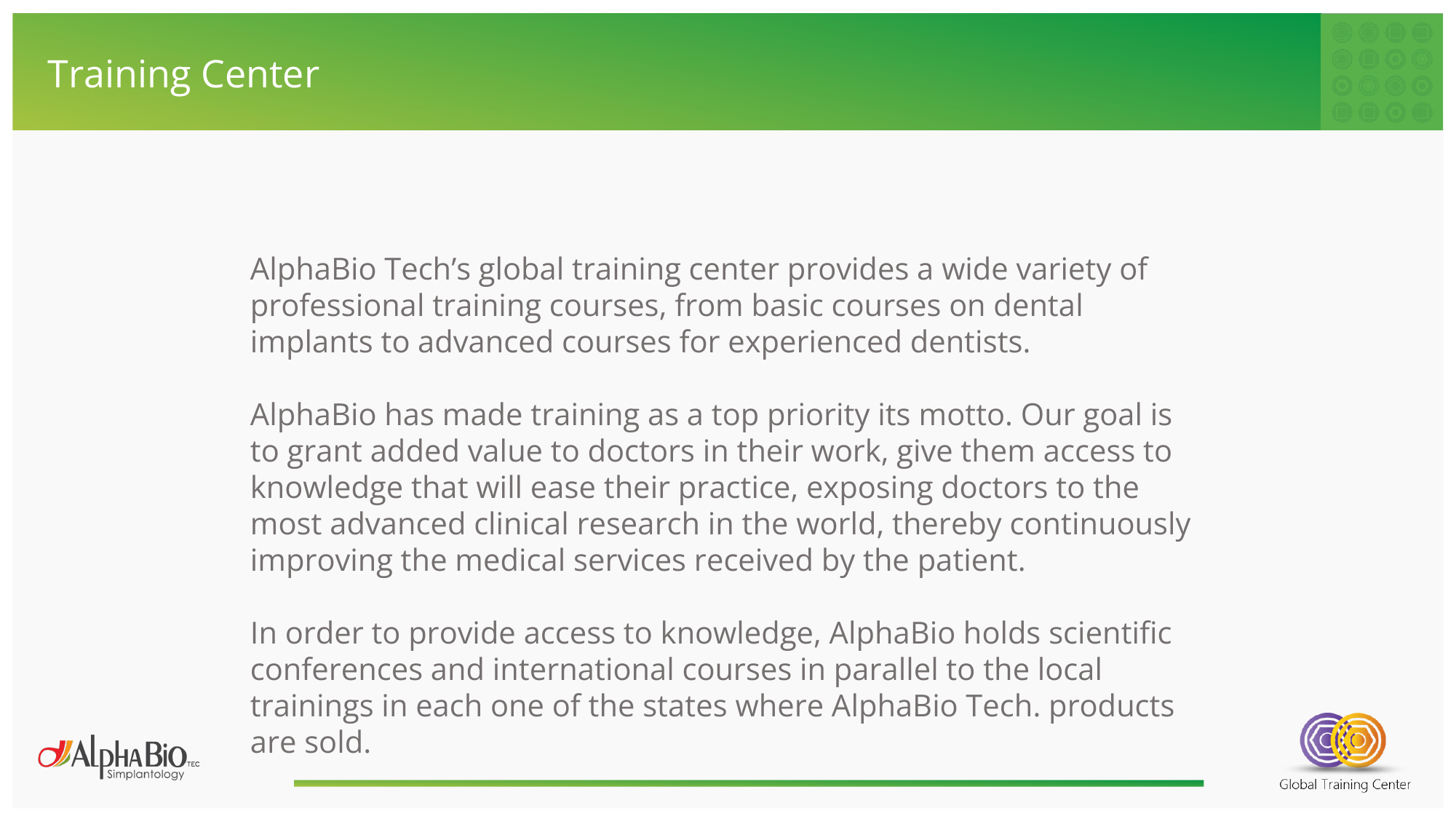

Training Center
AlphaBio Tech’s global training center provides a wide variety of professional training courses, from basic courses on dental implants to advanced courses for experienced dentists.

AlphaBio has made training as a top priority its motto. Our goal is to grant added value to doctors in their work, give them access to knowledge that will ease their practice, exposing doctors to the most advanced clinical research in the world, thereby continuously improving the medical services received by the patient.

In order to provide access to knowledge, AlphaBio holds scientific conferences and international courses in parallel to the local trainings in each one of the states where AlphaBio Tech. products are sold.